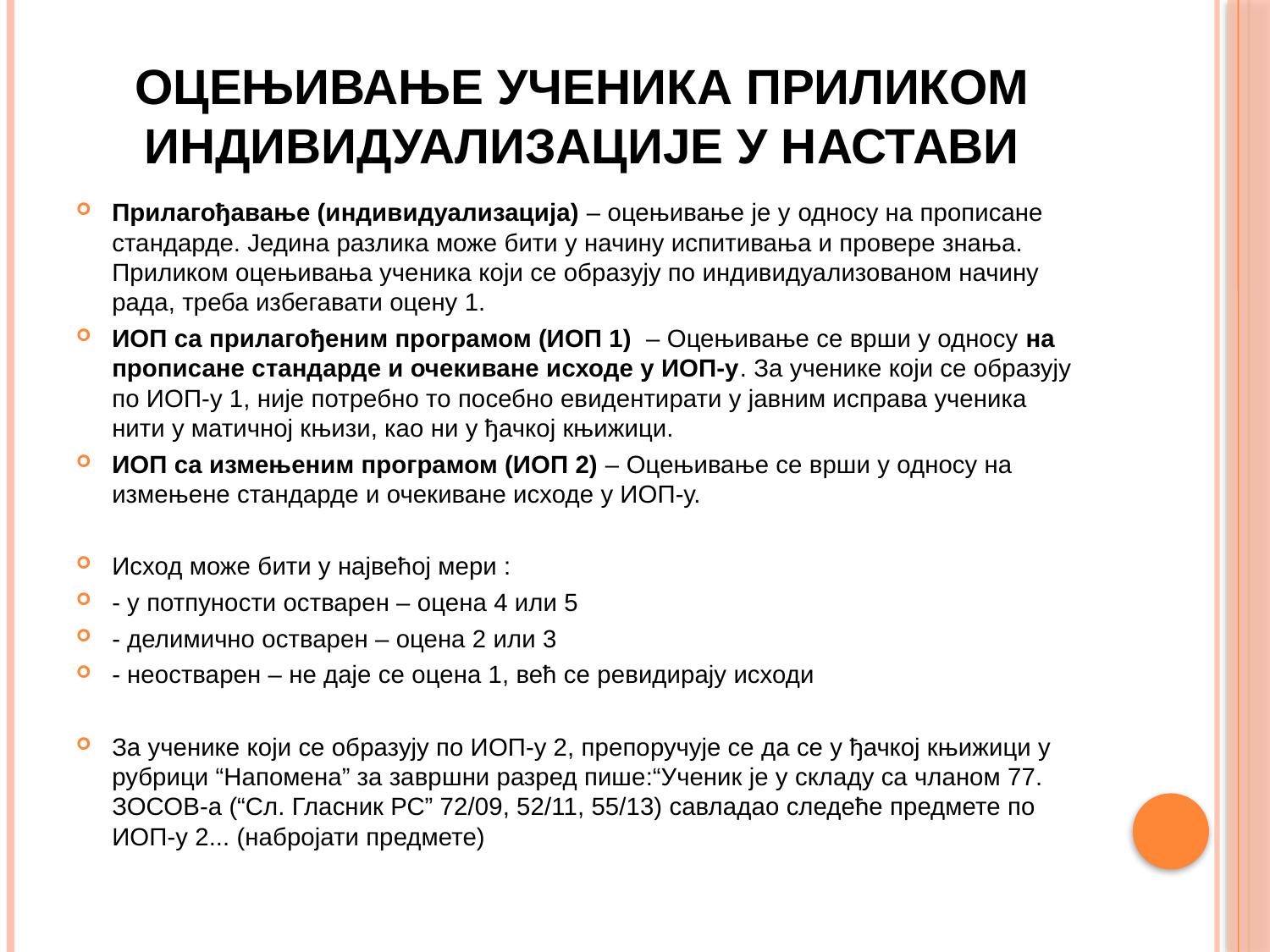

# Оцењивање ученика приликом индивидуализације у настави
Прилагођавање (индивидуализација) – оцењивање је у односу на прописане стандарде. Једина разлика може бити у начину испитивања и провере знања. Приликом оцењивања ученика који се образују по индивидуализованом начину рада, треба избегавати оцену 1.
ИОП са прилагођеним програмом (ИОП 1)  – Оцењивање се врши у односу на прописане стандарде и очекиване исходе у ИОП-у. За ученике који се образују по ИОП-у 1, није потребно то посебно евидентирати у јавним исправа ученика нити у матичној књизи, као ни у ђачкој књижици.
ИОП са измењеним програмом (ИОП 2) – Оцењивање се врши у односу на измењене стандарде и очекиване исходе у ИОП-у.

Исход може бити у највећој мери :
- у потпуности остварен – оцена 4 или 5
- делимично остварен – оцена 2 или 3
- неостварен – не даје се оцена 1, већ се ревидирају исходи

За ученике који се образују по ИОП-у 2, препоручује се да се у ђачкoj књижици у рубрици “Напомена” за завршни разред пише:“Ученик је у складу са чланом 77. ЗОСОВ-а (“Сл. Гласник РС” 72/09, 52/11, 55/13) савладао следеће предмете по ИОП-у 2... (набројати предмете)